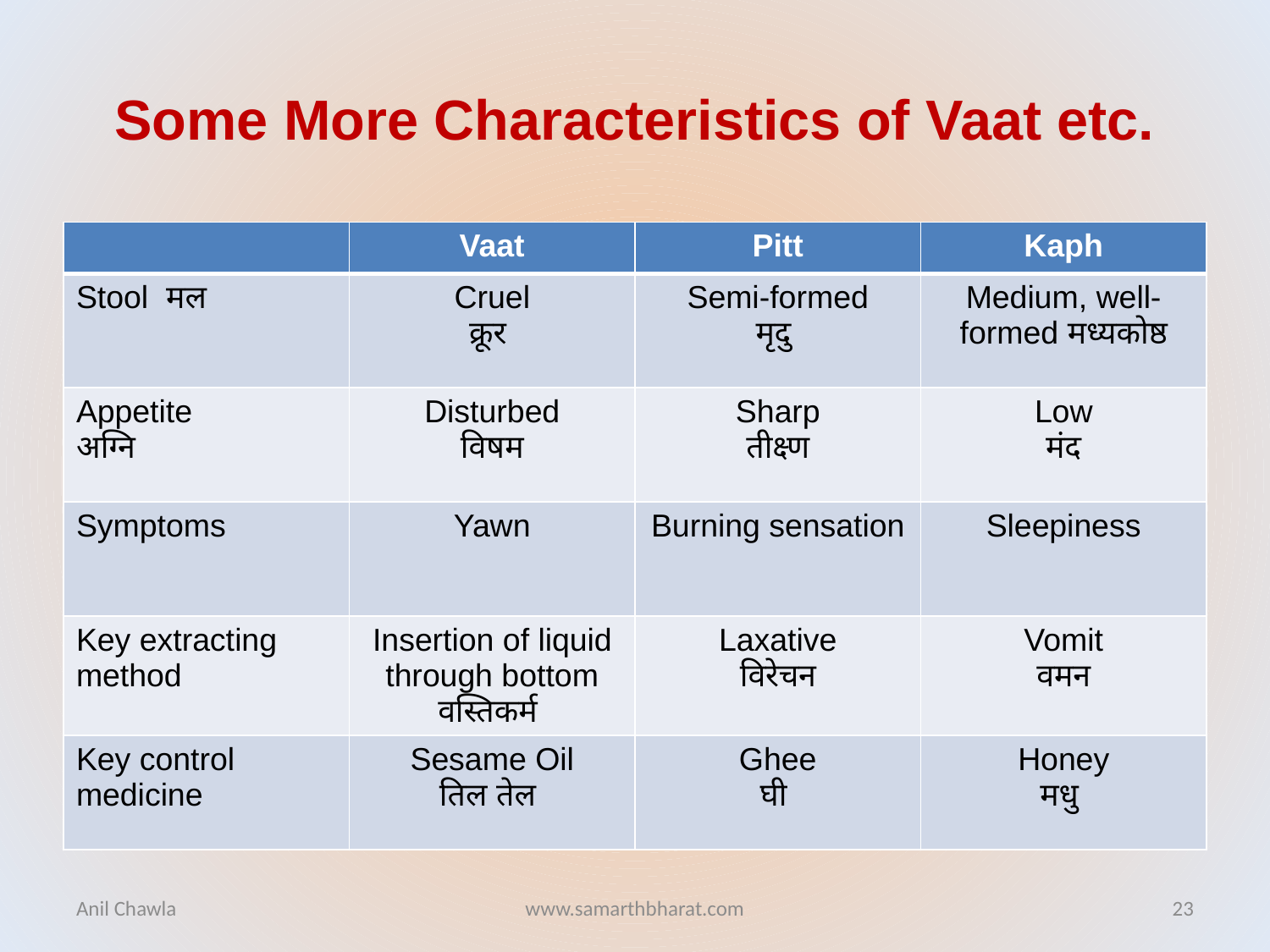

# Some More Characteristics of Vaat etc.
|  | Vaat | Pitt | Kaph |
| --- | --- | --- | --- |
| Stool मल | Cruel क्रूर | Semi-formed मृदु | Medium, well-formed मध्यकोष्ठ |
| Appetite अग्नि | Disturbed विषम | Sharp तीक्ष्ण | Low मंद |
| Symptoms | Yawn | Burning sensation | Sleepiness |
| Key extracting method | Insertion of liquid through bottom वस्तिकर्म | Laxative विरेचन | Vomit वमन |
| Key control medicine | Sesame Oil तिल तेल | Ghee घी | Honey मधु |
Anil Chawla
www.samarthbharat.com
23